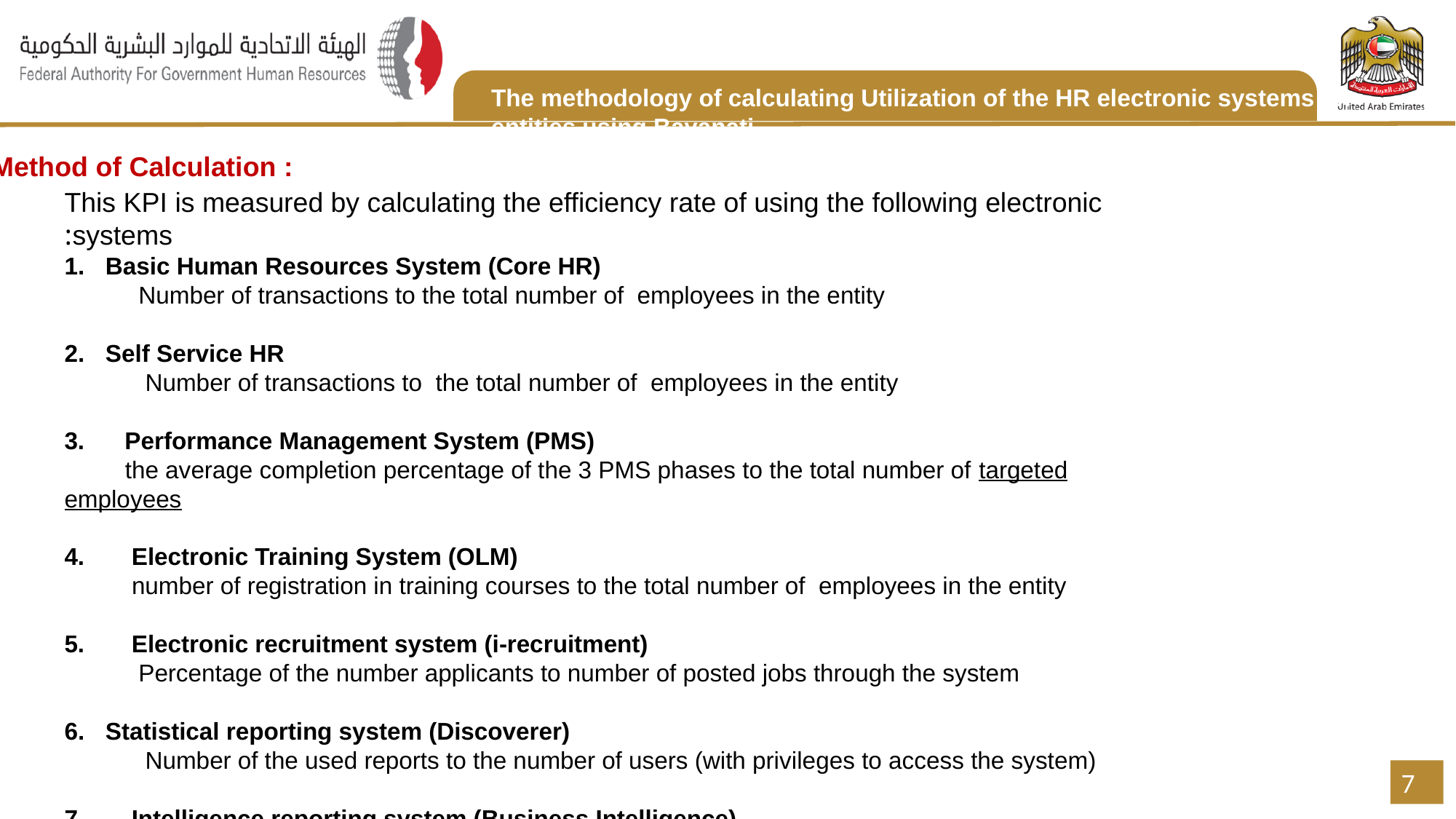

The methodology of calculating Utilization of the HR electronic systems for entities using Bayanati
Method of Calculation :
This KPI is measured by calculating the efficiency rate of using the following electronic systems:
Basic Human Resources System (Core HR)
           Number of transactions to the total number of  employees in the entity

Self Service HR
            Number of transactions to  the total number of  employees in the entity

3.      Performance Management System (PMS)
         the average completion percentage of the 3 PMS phases to the total number of targeted employees

4.       Electronic Training System (OLM)
          number of registration in training courses to the total number of  employees in the entity

5.       Electronic recruitment system (i-recruitment)
           Percentage of the number applicants to number of posted jobs through the system

Statistical reporting system (Discoverer)
            Number of the used reports to the number of users (with privileges to access the system)

7.       Intelligence reporting system (Business Intelligence)
           Number of the used reports to the number of users (with privileges to access the system)
7